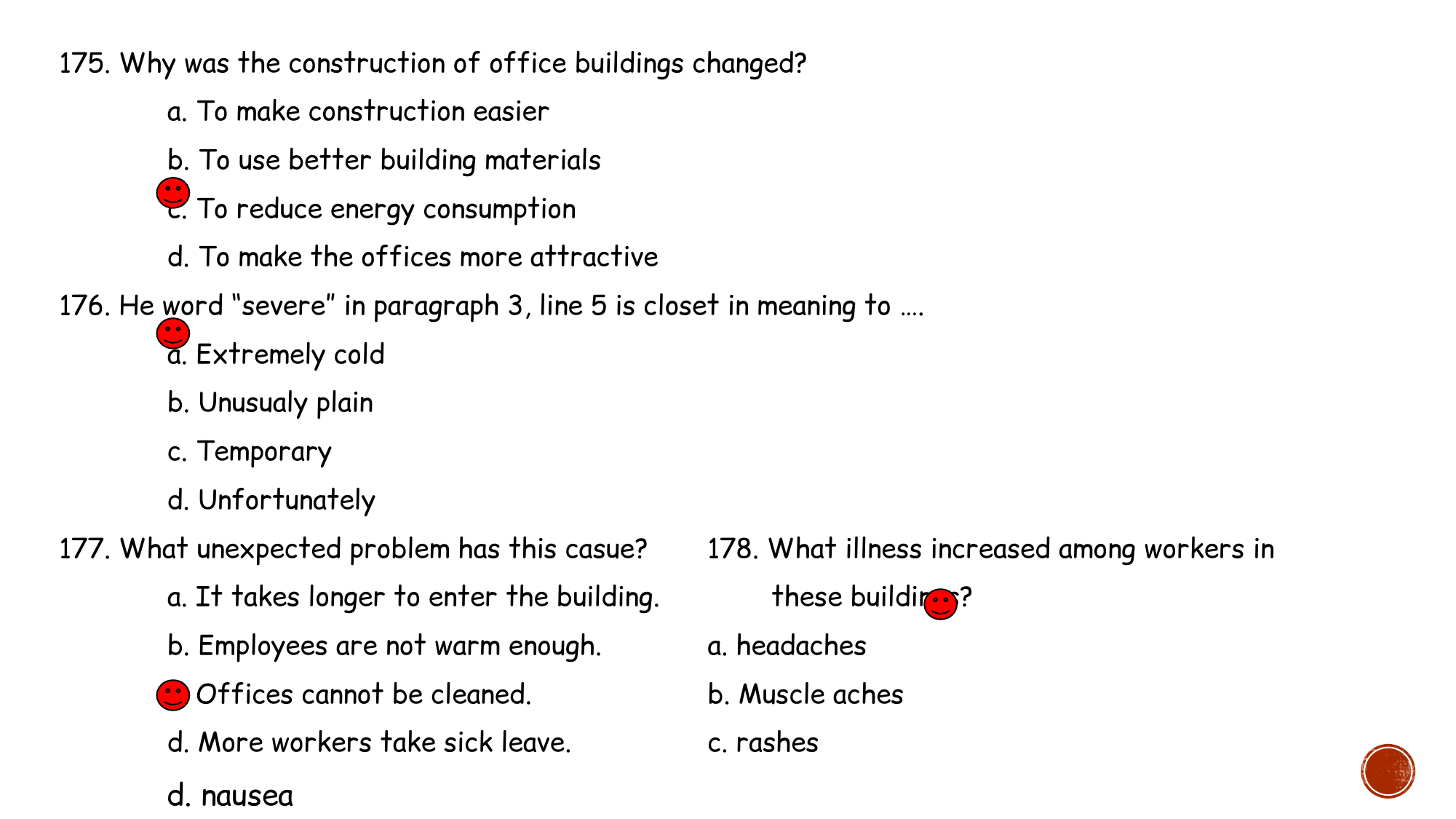

175. Why was the construction of office buildings changed?
	a. To make construction easier
	b. To use better building materials
	c. To reduce energy consumption
	d. To make the offices more attractive
176. He word “severe” in paragraph 3, line 5 is closet in meaning to ….
	a. Extremely cold
	b. Unusualy plain
	c. Temporary
	d. Unfortunately
177. What unexpected problem has this casue?		178. What illness increased among workers in
	a. It takes longer to enter the building.		        these buildings?
	b. Employees are not warm enough.			a. headaches
	c. Offices cannot be cleaned.				b. Muscle aches
	d. More workers take sick leave.				c. rashes
								d. nausea